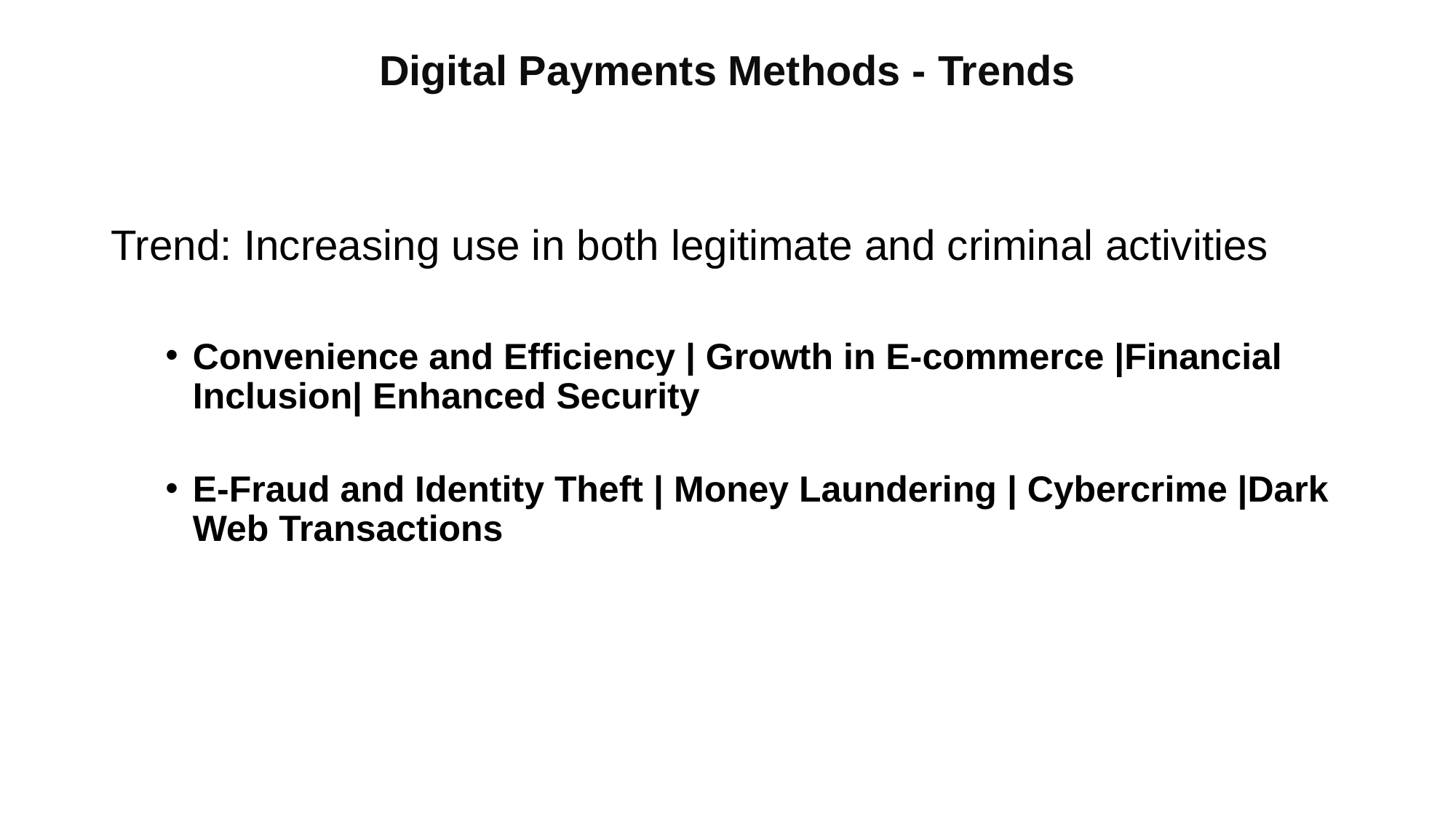

# Digital Payments Methods - Trends
Trend: Increasing use in both legitimate and criminal activities

Convenience and Efficiency | Growth in E-commerce |Financial Inclusion| Enhanced Security

E-Fraud and Identity Theft | Money Laundering | Cybercrime |Dark Web Transactions